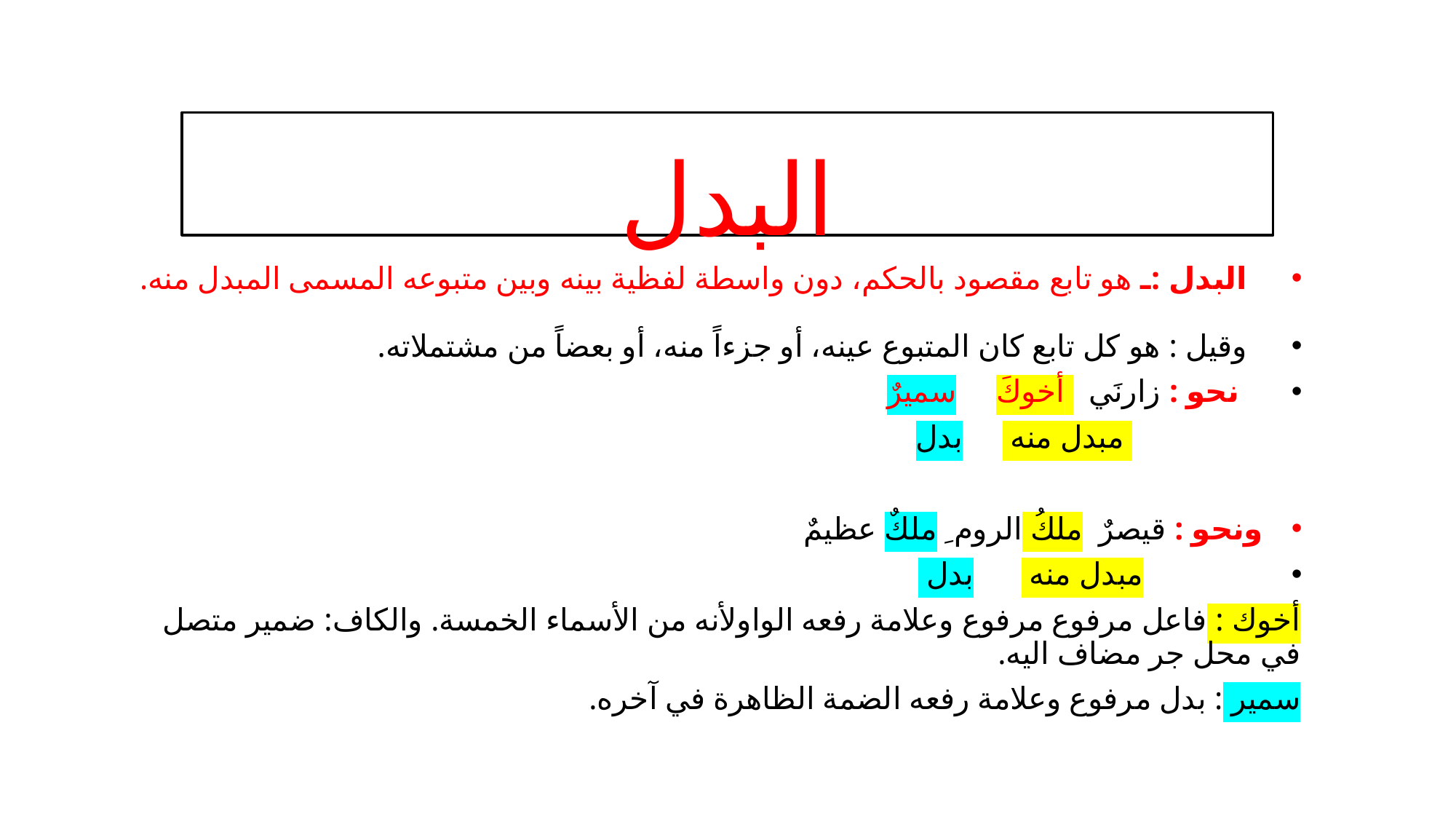

# البدل
  البدل :ـ هو تابع مقصود بالحكم، دون واسطة لفظية بينه وبين متبوعه المسمى المبدل منه.
  وقيل : هو كل تابع كان المتبوع عينه، أو جزءاً منه، أو بعضاً من مشتملاته.
   نحو : زارنَي   أخوكَ     سميرٌ
                      مبدل منه      بدل

ونحو : قيصرٌ  ملكُ الروم ِ ملكٌ عظيمٌ
               مبدل منه       بدل
أخوك : فاعل مرفوع مرفوع وعلامة رفعه الواولأنه من الأسماء الخمسة. والكاف: ضمير متصل في محل جر مضاف اليه.
سمير : بدل مرفوع وعلامة رفعه الضمة الظاهرة في آخره.